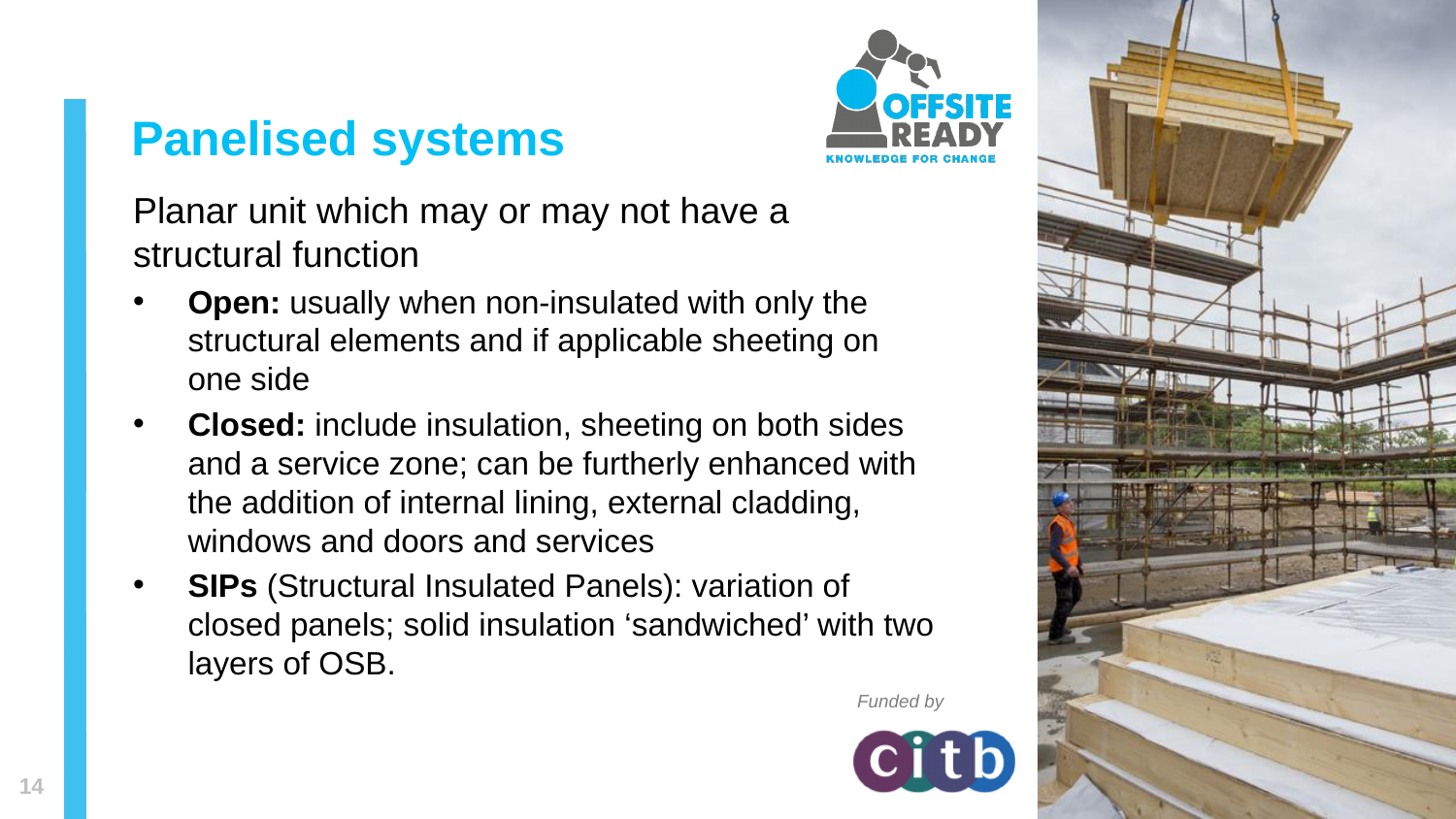

Panelised systems
Planar unit which may or may not have a structural function
Open: usually when non-insulated with only the structural elements and if applicable sheeting on one side
Closed: include insulation, sheeting on both sides and a service zone; can be furtherly enhanced with the addition of internal lining, external cladding, windows and doors and services
SIPs (Structural Insulated Panels): variation of closed panels; solid insulation ‘sandwiched’ with two layers of OSB.